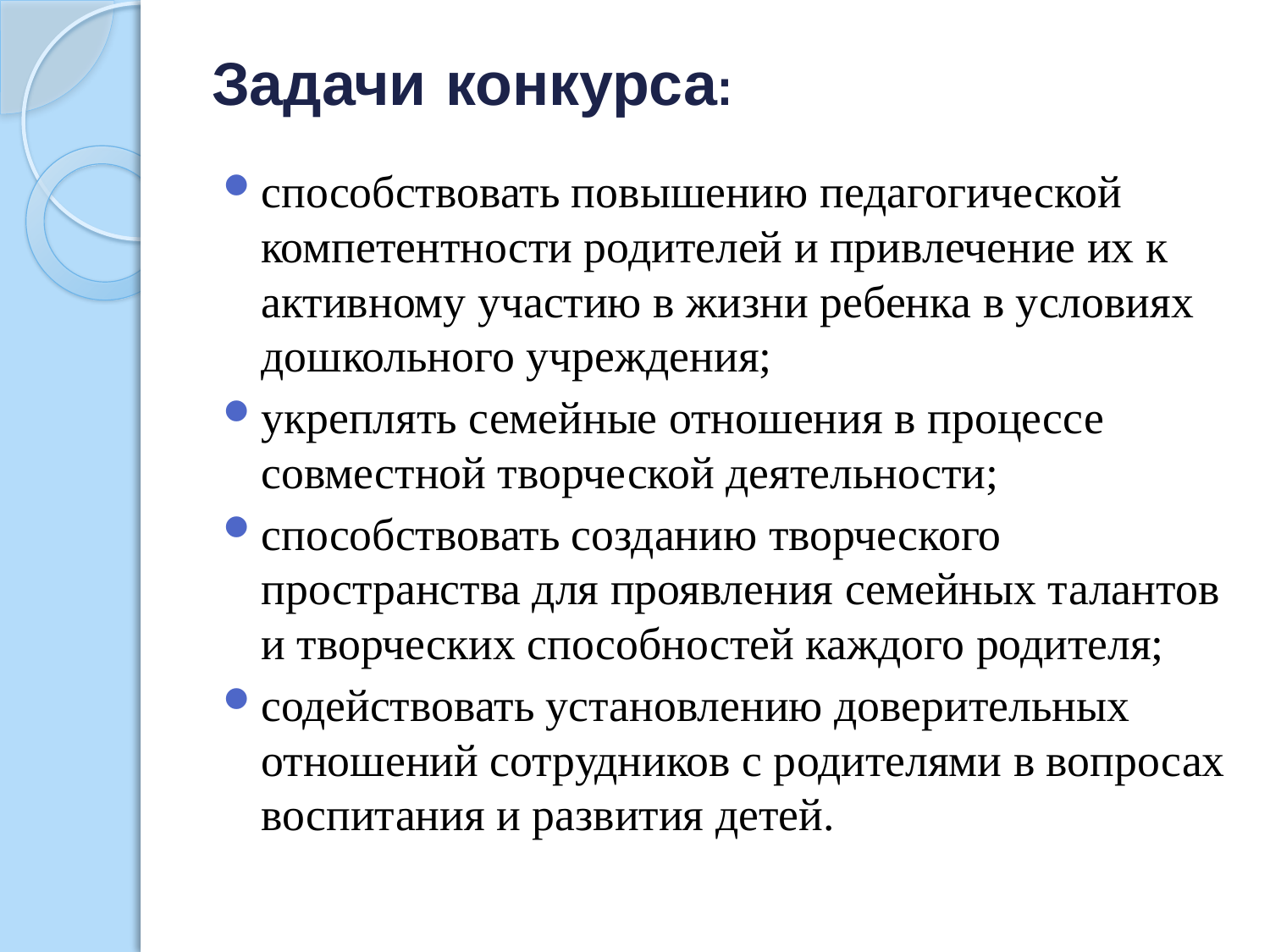

# Задачи конкурса:
способствовать повышению педагогической компетентности родителей и привлечение их к активному участию в жизни ребенка в условиях дошкольного учреждения;
укреплять семейные отношения в процессе  совместной творческой деятельности;
способствовать созданию творческого пространства для проявления семейных талантов и творческих способностей каждого родителя;
содействовать установлению доверительных отношений сотрудников с родителями в вопросах воспитания и развития детей.